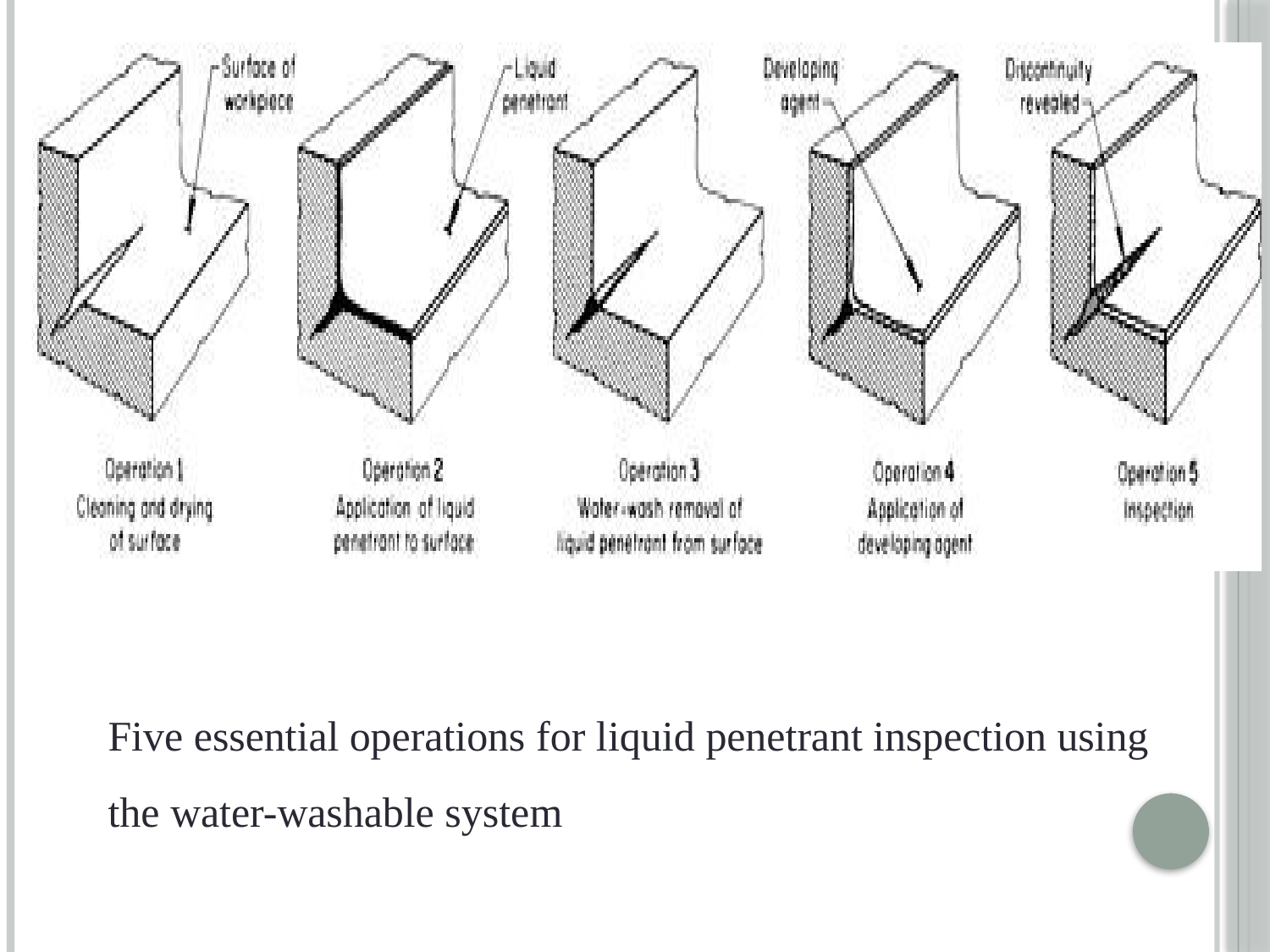

Five essential operations for liquid penetrant inspection using  the water-washable system